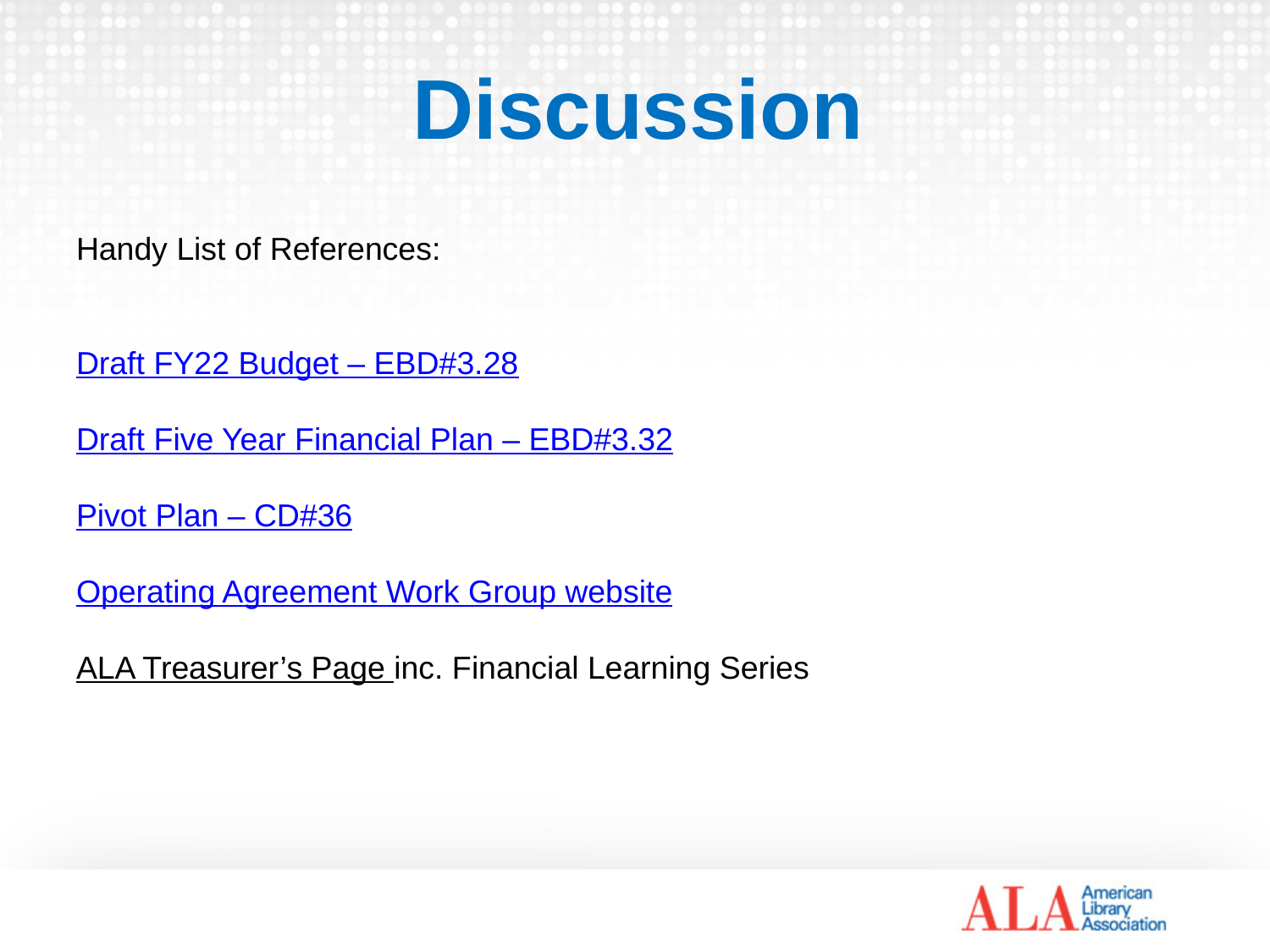

# Discussion
Handy List of References:

Draft FY22 Budget – EBD#3.28

Draft Five Year Financial Plan – EBD#3.32

Pivot Plan – CD#36

Operating Agreement Work Group website

ALA Treasurer’s Page inc. Financial Learning Series

13